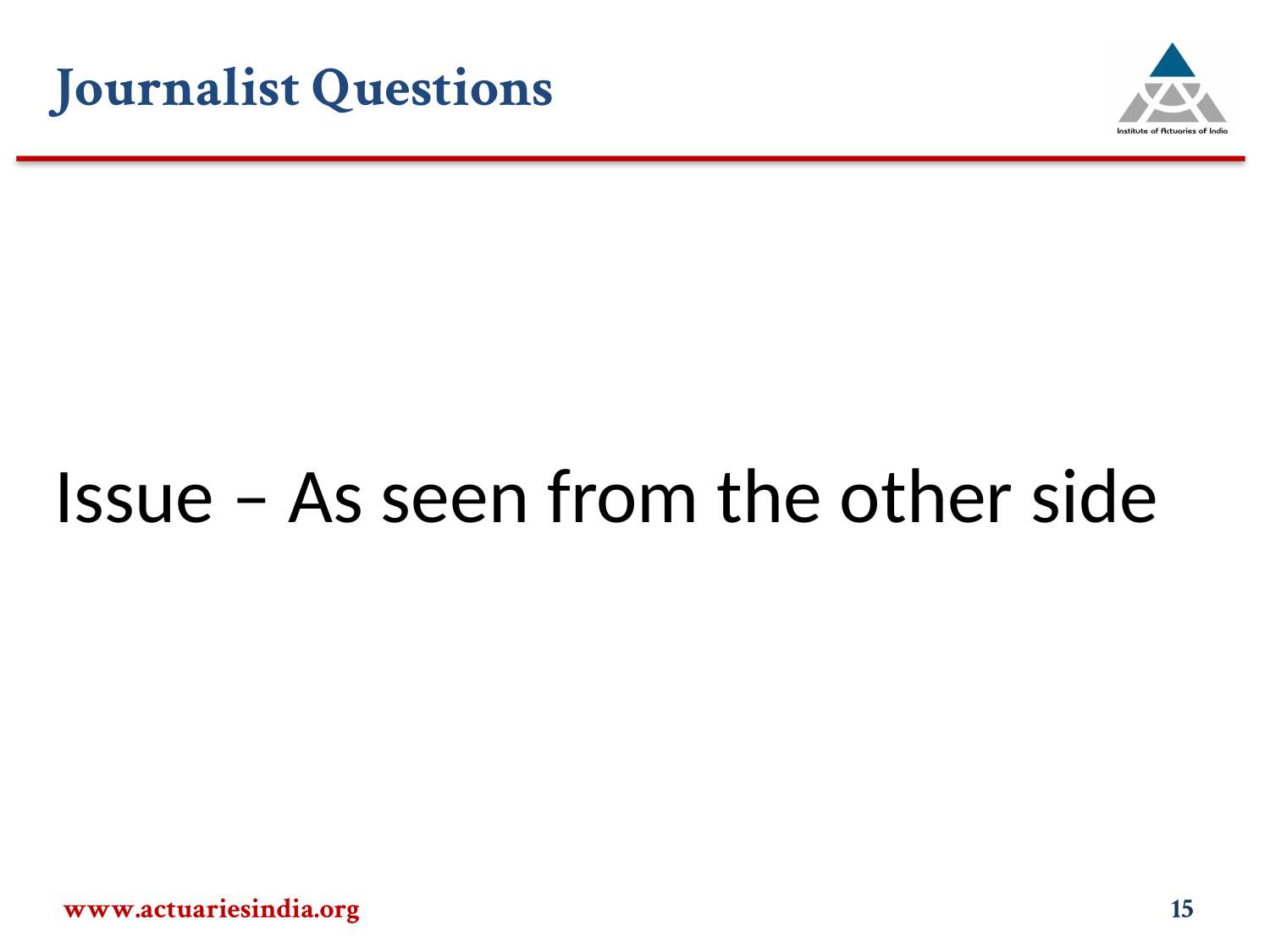

Journalist Questions
Issue – As seen from the other side
www.actuariesindia.org
15